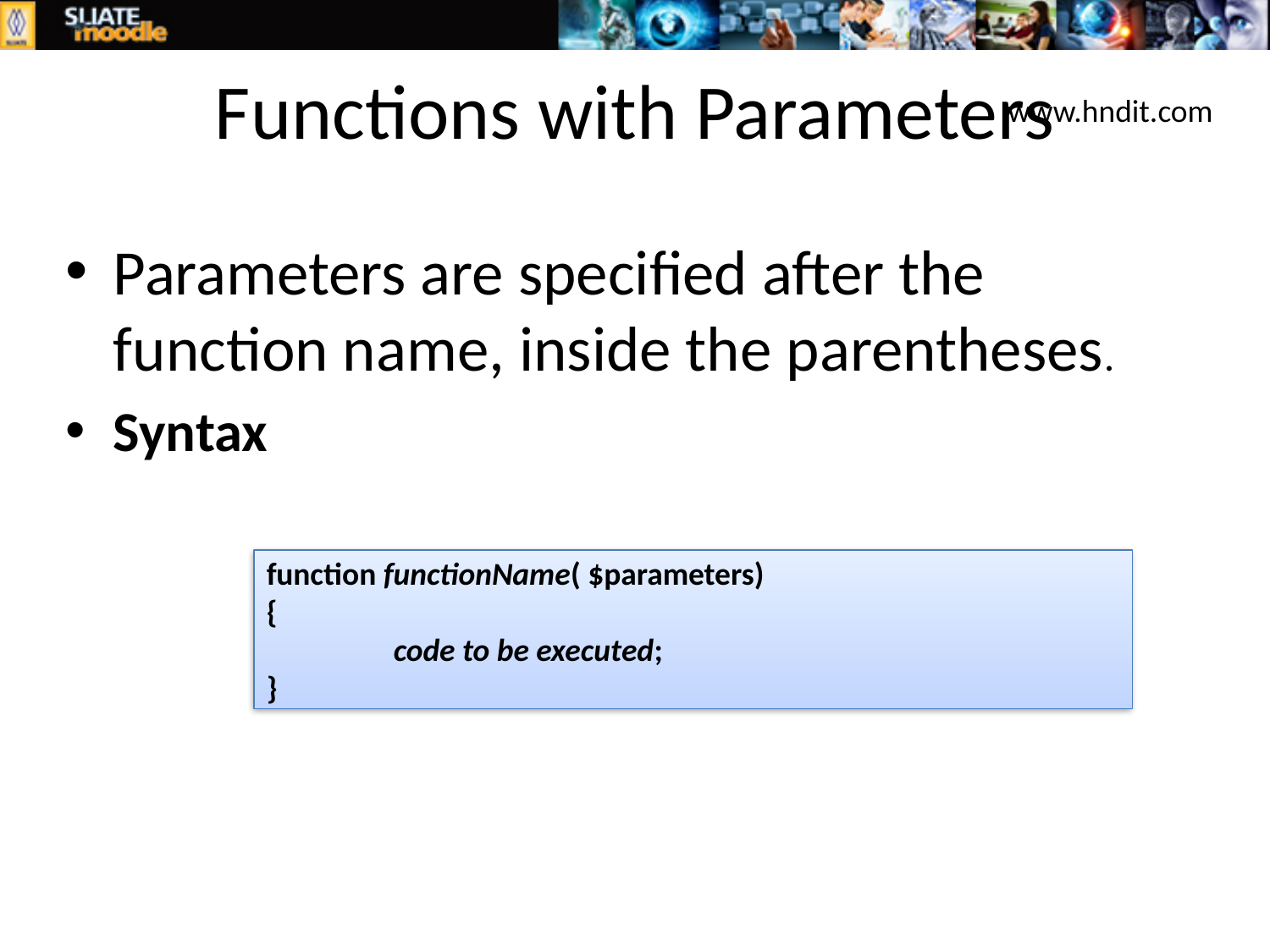

# Functions with Parameters
www.hndit.com
Parameters are specified after the function name, inside the parentheses.
Syntax

function functionName( $parameters)
{
	code to be executed;
}